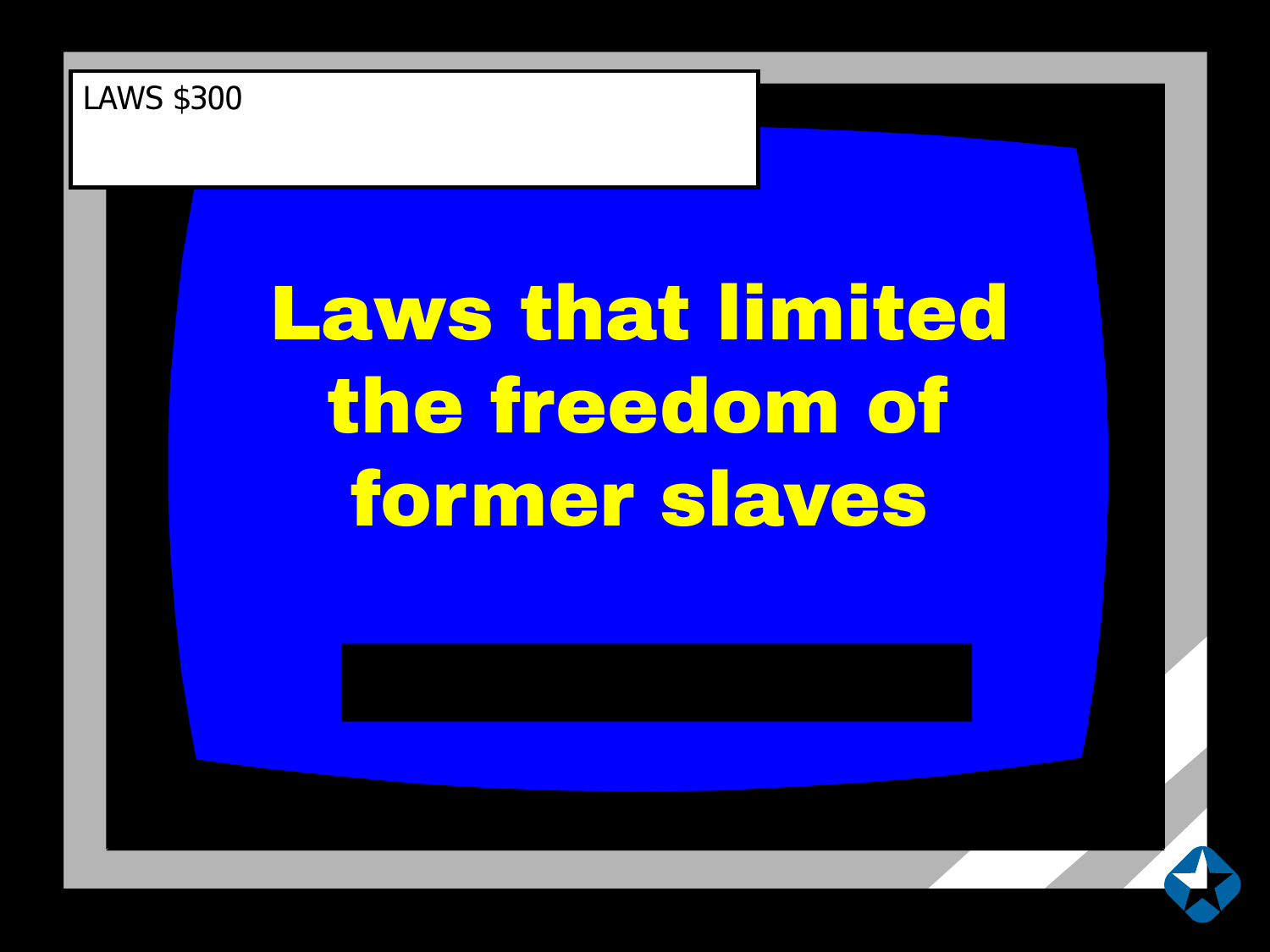

LAWS $300
Laws that limited the freedom of former slaves
BLACK CODES